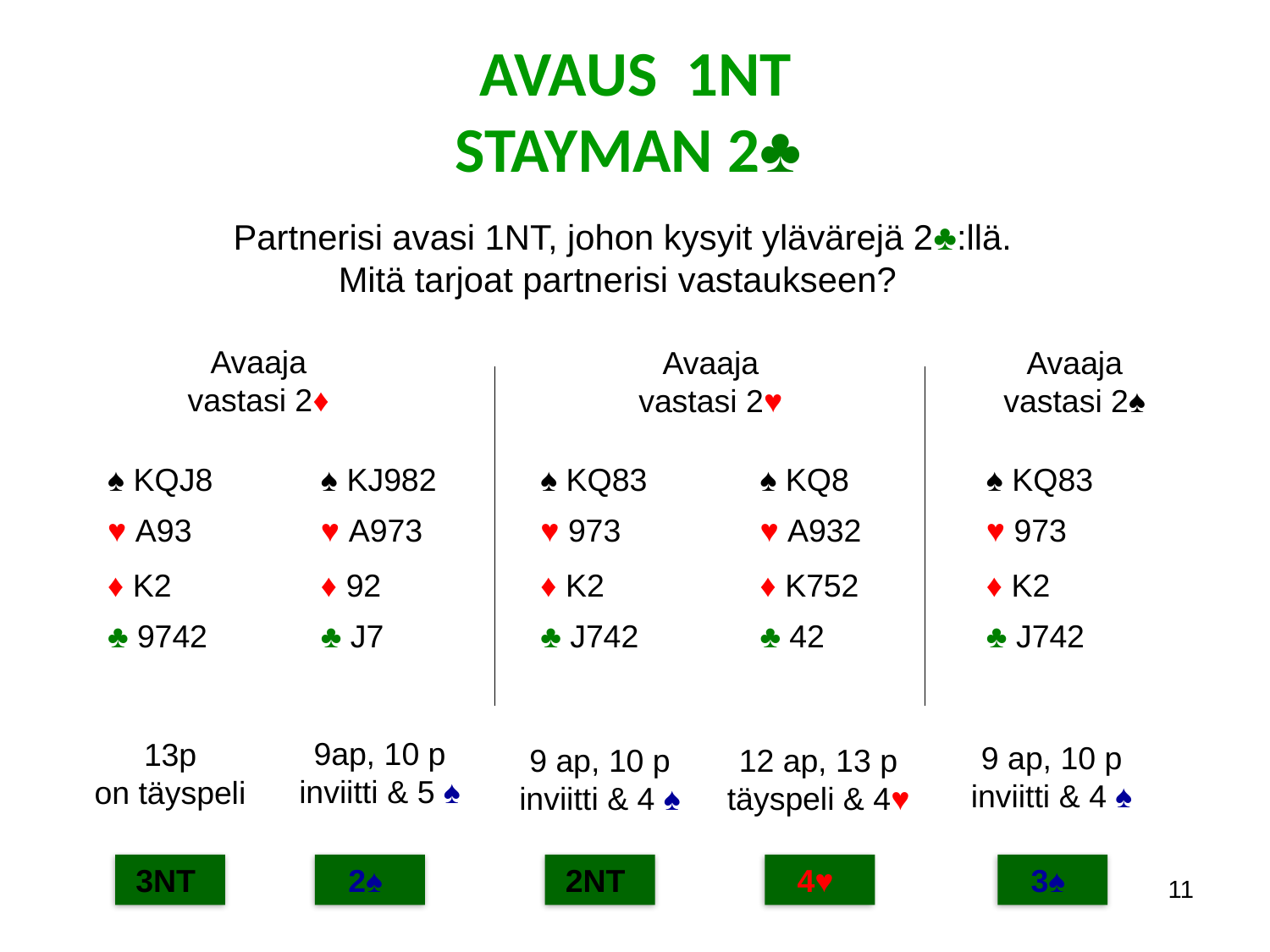

AVAUS  1NT
STAYMAN 2♣
Partnerisi avasi 1NT, johon kysyit ylävärejä 2♣:llä.
Mitä tarjoat partnerisi vastaukseen?

Avaaja vastasi 2♦
Avaaja vastasi 2♥
Avaaja vastasi 2♠
| ♠ KQJ8 | ♠ KJ982 | ♠ KQ83 | ♠ KQ8 | ♠ KQ83 |
| --- | --- | --- | --- | --- |
| ♥ A93 | ♥ A973 | ♥ 973 | ♥ A932 | ♥ 973 |
| ♦ K2 | ♦ 92 | ♦ K2 | ♦ K752 | ♦ K2 |
| ♣ 9742 | ♣ J7 | ♣ J742 | ♣ 42 | ♣ J742 |
9ap, 10 p
inviitti & 5 ♠
13p
on täyspeli
9 ap, 10 p
inviitti & 4 ♠
12 ap, 13 p
täyspeli & 4♥
9 ap, 10 p
inviitti & 4 ♠
3NT
2♠
2NT
4♥
3♠
11